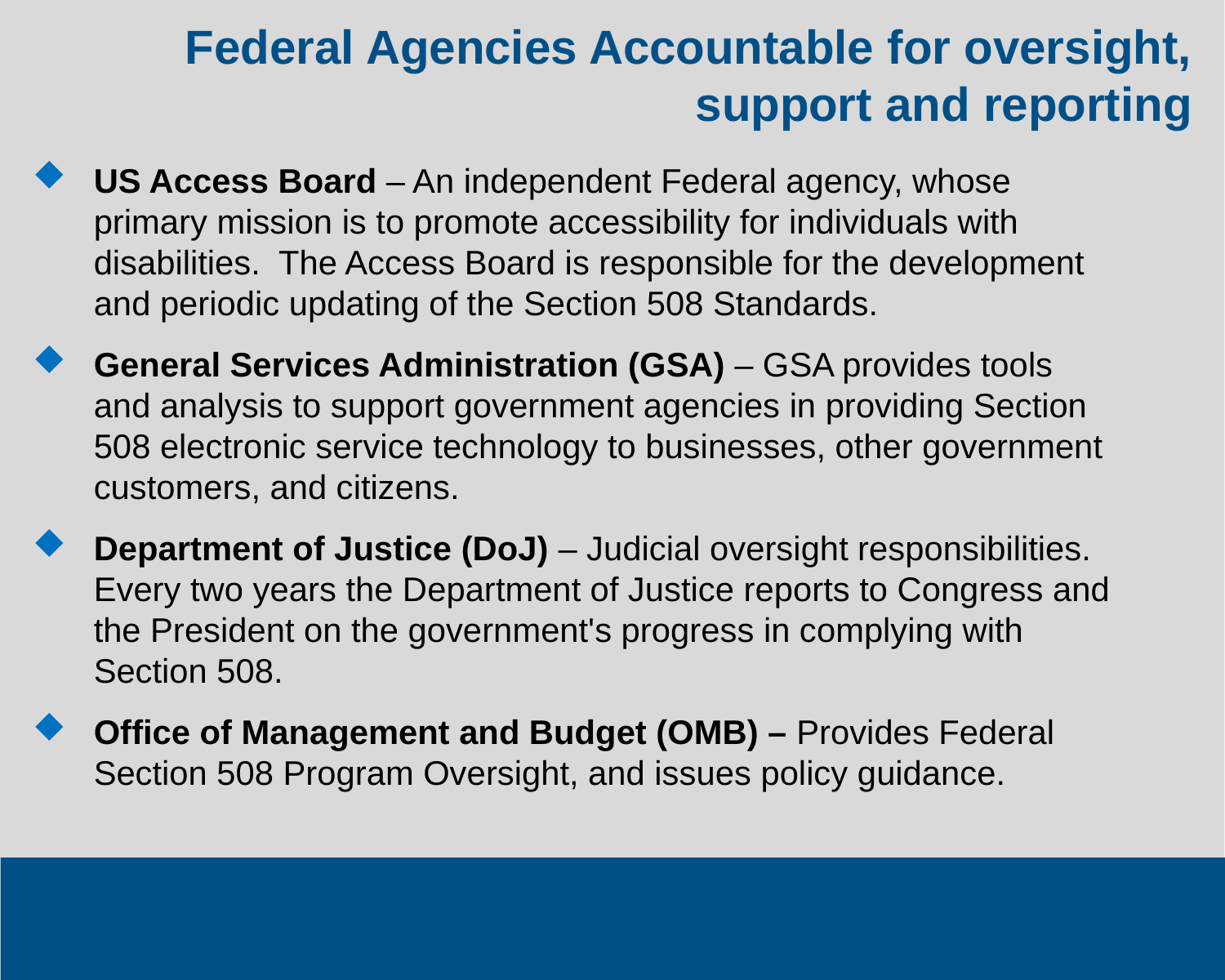

# Federal Agencies Accountable for oversight, support and reporting
US Access Board – An independent Federal agency, whose primary mission is to promote accessibility for individuals with disabilities.  The Access Board is responsible for the development and periodic updating of the Section 508 Standards.
General Services Administration (GSA) – GSA provides tools and analysis to support government agencies in providing Section 508 electronic service technology to businesses, other government customers, and citizens.
Department of Justice (DoJ) – Judicial oversight responsibilities. Every two years the Department of Justice reports to Congress and the President on the government's progress in complying with Section 508.
Office of Management and Budget (OMB) – Provides Federal Section 508 Program Oversight, and issues policy guidance.